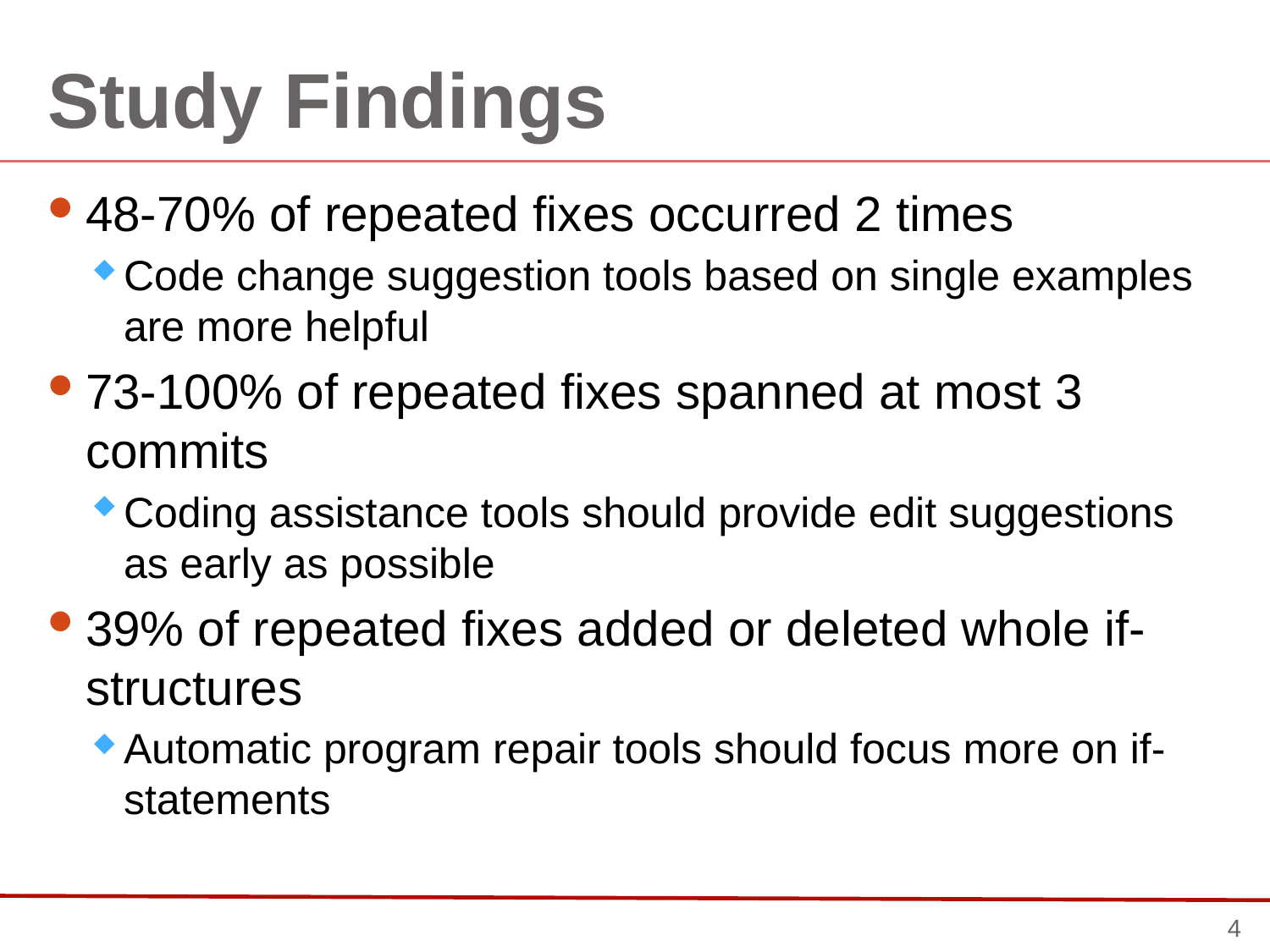

# Study Findings
48-70% of repeated fixes occurred 2 times
Code change suggestion tools based on single examples are more helpful
73-100% of repeated fixes spanned at most 3 commits
Coding assistance tools should provide edit suggestions as early as possible
39% of repeated fixes added or deleted whole if-structures
Automatic program repair tools should focus more on if-statements
4